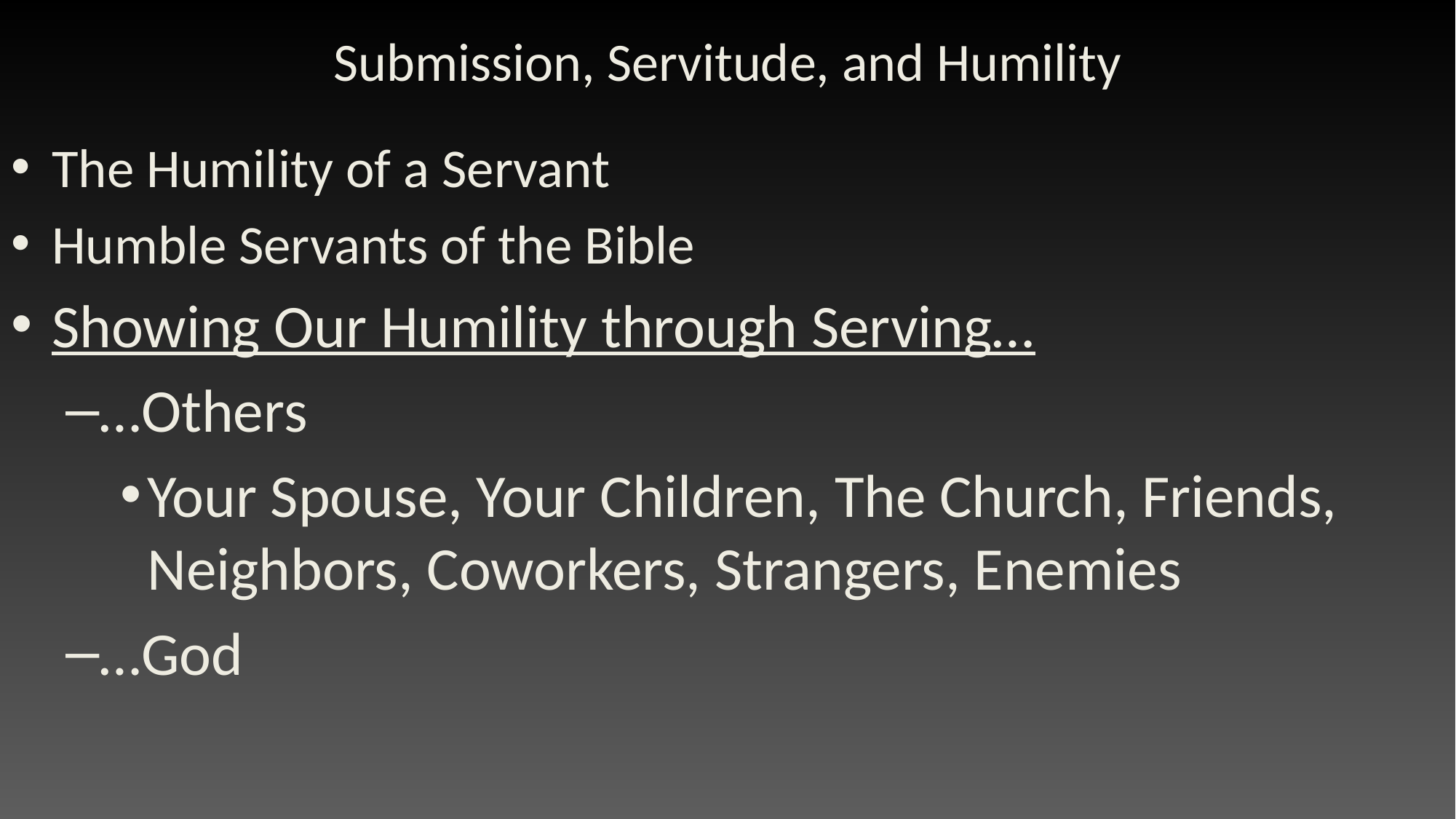

# Submission, Servitude, and Humility
The Humility of a Servant
Humble Servants of the Bible
Showing Our Humility through Serving…
…Others
Your Spouse, Your Children, The Church, Friends, Neighbors, Coworkers, Strangers, Enemies
…God